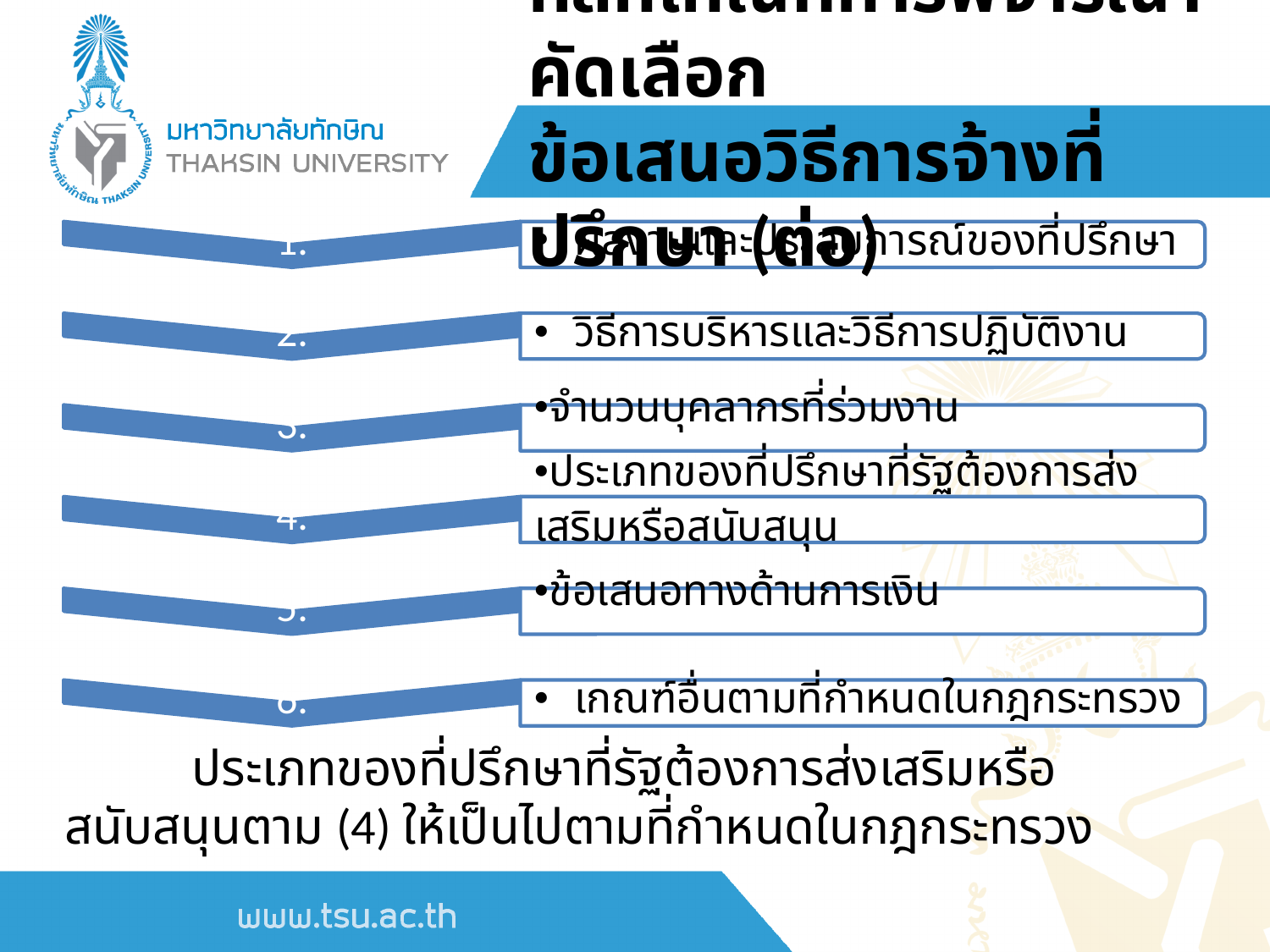

หลักเกณฑ์การพิจารณาคัดเลือก
ข้อเสนอวิธีการจ้างที่ปรึกษา (ต่อ)
1.
2.
3.
4.
5.
6.
ข้อเสนอทางด้านการเงิน
# ประเภทของที่ปรึกษาที่รัฐต้องการส่งเสริมหรือสนับสนุนตาม (4) ให้เป็นไปตามที่กำหนดในกฎกระทรวง